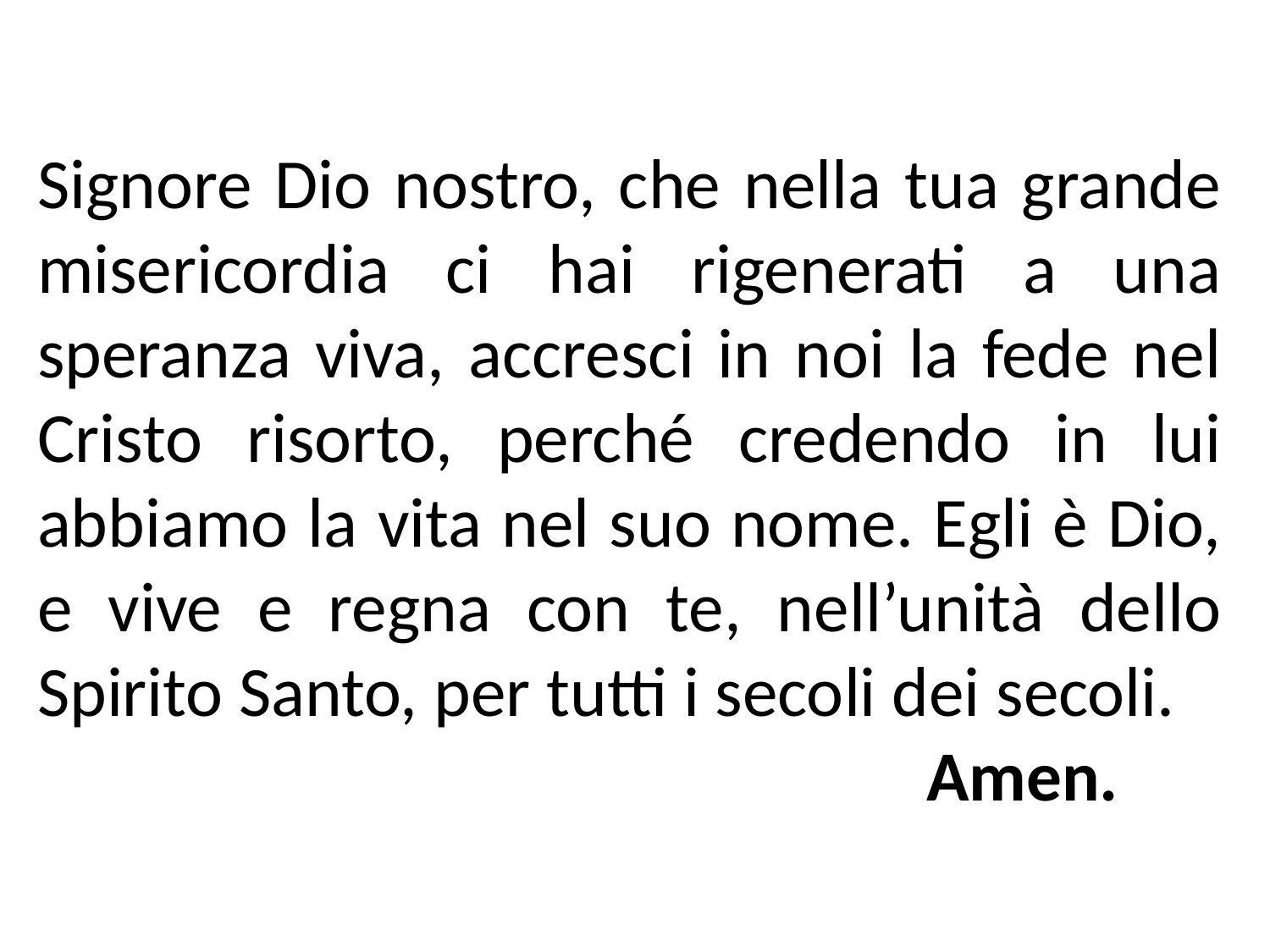

Signore Dio nostro, che nella tua grande misericordia ci hai rigenerati a una speranza viva, accresci in noi la fede nel Cristo risorto, perché credendo in lui abbiamo la vita nel suo nome. Egli è Dio, e vive e regna con te, nell’unità dello Spirito Santo, per tutti i secoli dei secoli.
							Amen.